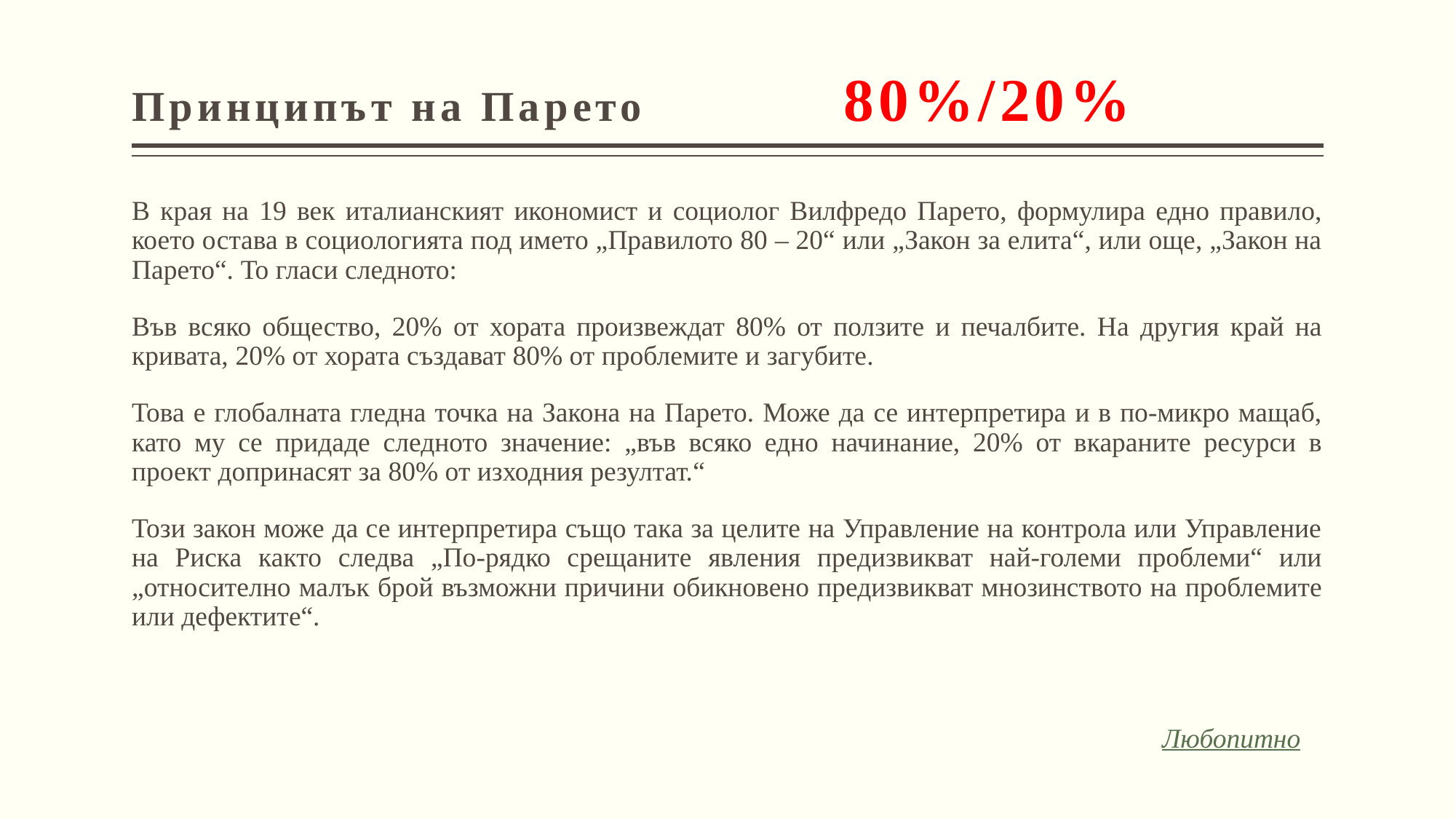

# Принципът на Парето             80%/20%
В края на 19 век италианският икономист и социолог Вилфредо Парето, формулира едно правило, което остава в социологията под името „Правилото 80 – 20“ или „Закон за елита“, или още, „Закон на Парето“. То гласи следното:
Във всяко общество, 20% от хората произвеждат 80% от ползите и печалбите. На другия край на кривата, 20% от хората създават 80% от проблемите и загубите.
Това е глобалната гледна точка на Закона на Парето. Може да се интерпретира и в по-микро мащаб, като му се придаде следното значение: „във всяко едно начинание, 20% от вкараните ресурси в проект допринасят за 80% от изходния резултат.“
Този закон може да се интерпретира също така за целите на Управление на контрола или Управление на Риска както следва „По-рядко срещаните явления предизвикват най-големи проблеми“ или „относително малък брой възможни причини обикновено предизвикват мнозинството на проблемите или дефектите“.
Любопитно